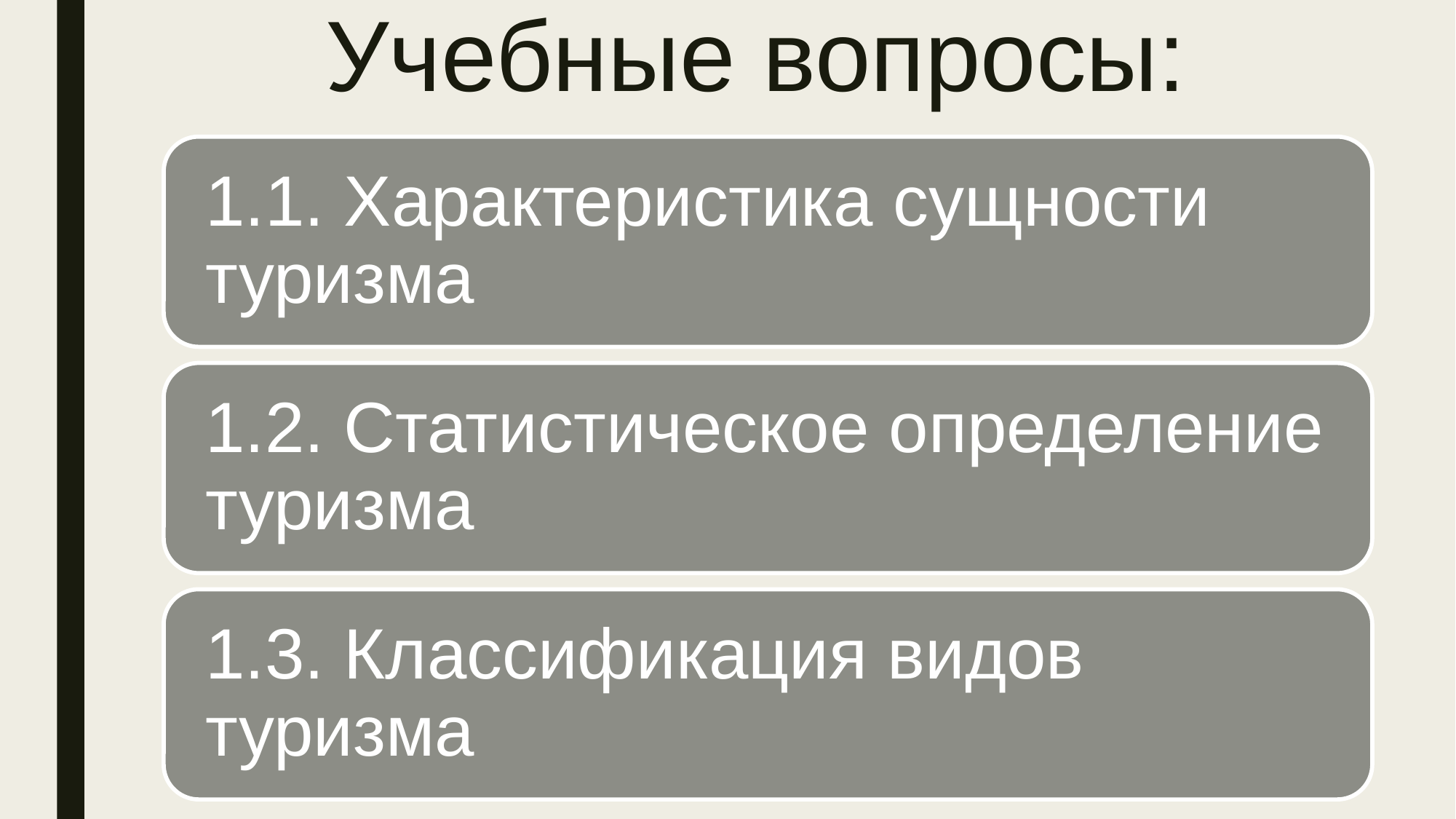

# Учебные вопросы:
1.1. Характеристика сущности туризма
1.2. Статистическое определение туризма
1.3. Классификация видов туризма